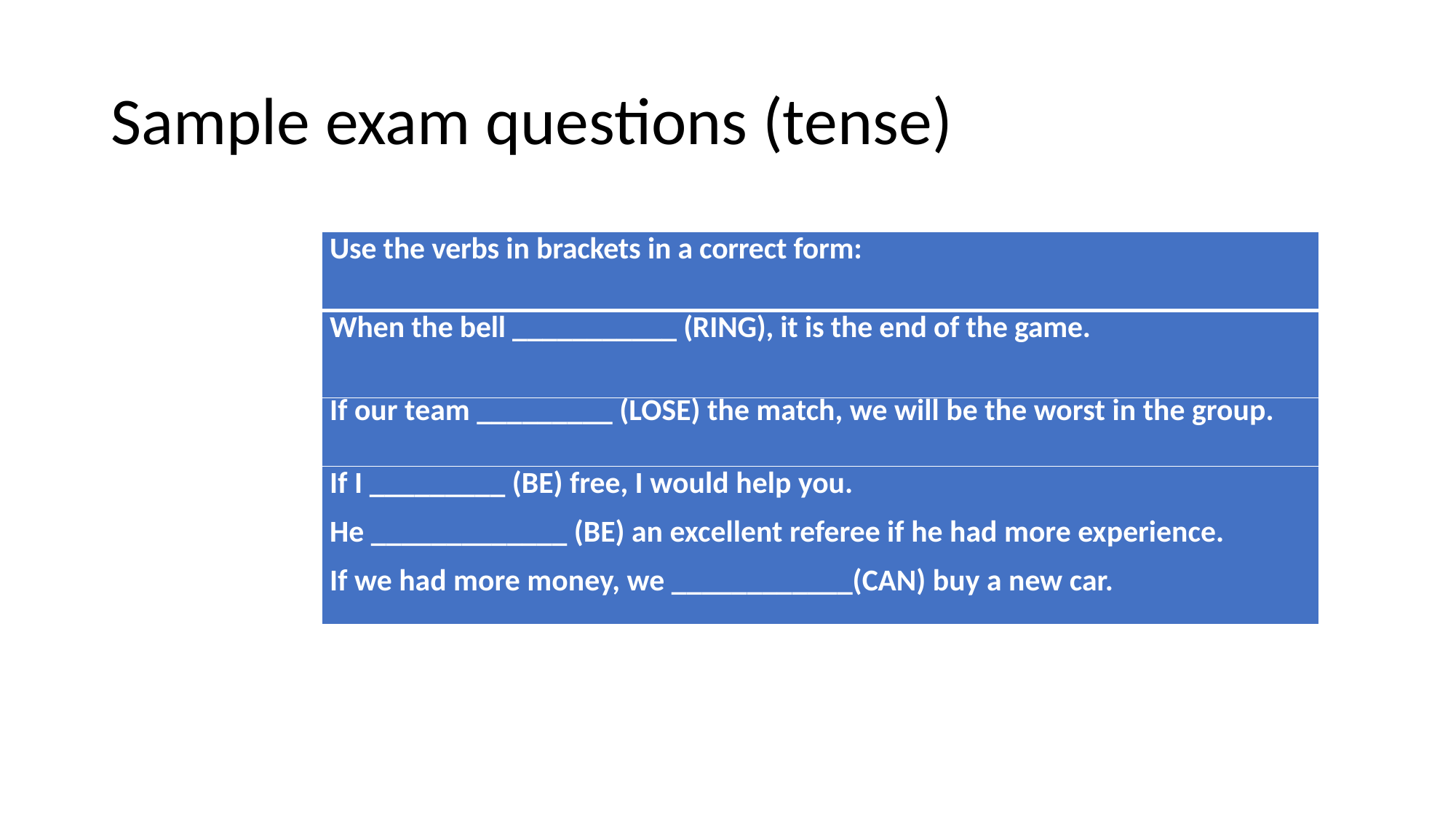

# Sample exam questions (tense)
| Use the verbs in brackets in a correct form: |
| --- |
| When the bell \_\_\_\_\_\_\_\_\_\_\_ (RING), it is the end of the game. |
| If our team \_\_\_\_\_\_\_\_\_ (LOSE) the match, we will be the worst in the group. |
| If I \_\_\_\_\_\_\_\_\_ (BE) free, I would help you. He \_\_\_\_\_\_\_\_\_\_\_\_\_ (BE) an excellent referee if he had more experience. If we had more money, we \_\_\_\_\_\_\_\_\_\_\_\_(CAN) buy a new car. |